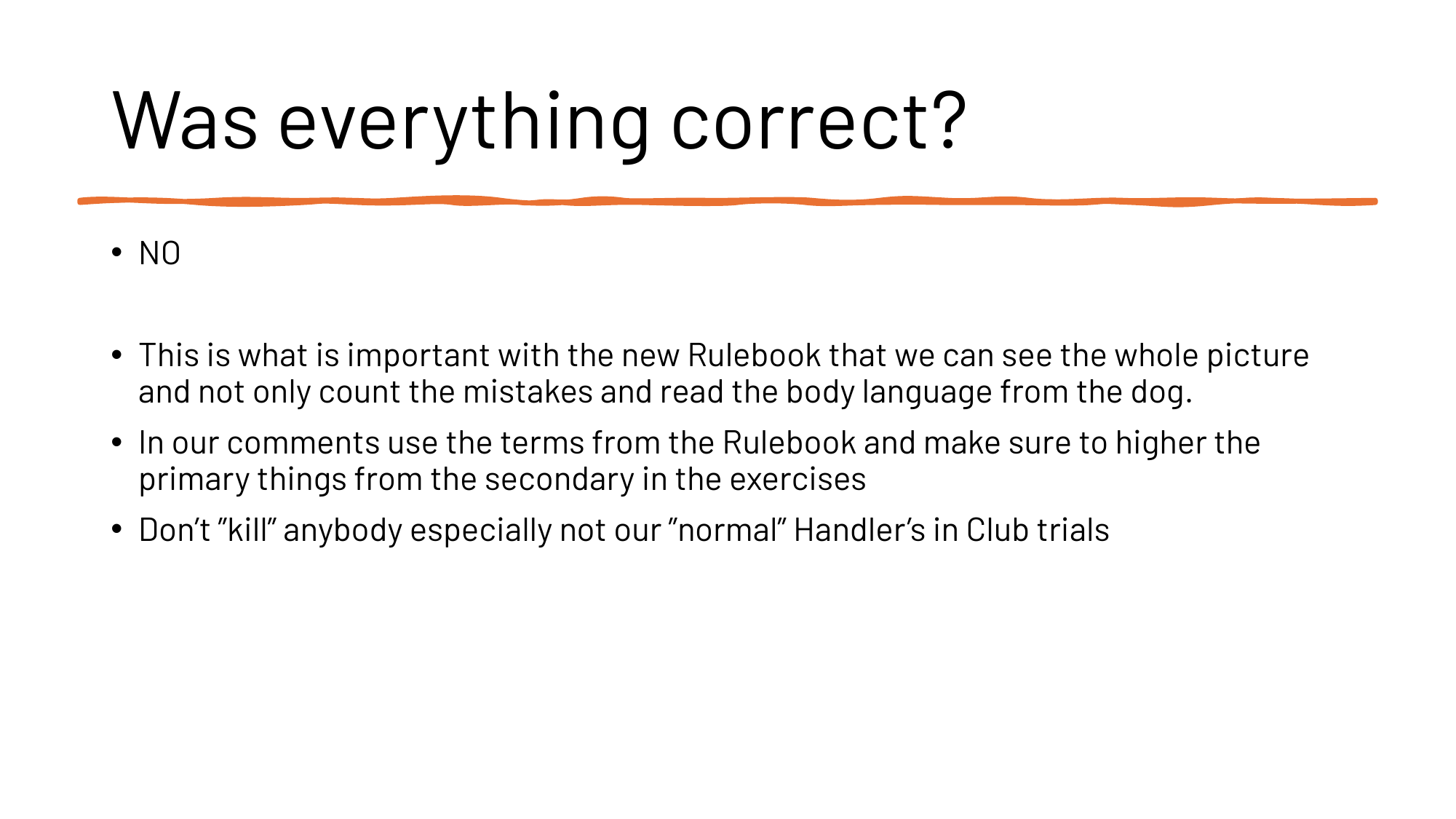

# Was everything correct?

NO

This is what is important with the new Rulebook that we can see the whole picture and not only count the mistakes and read the body language from the dog.
In our comments use the terms from the Rulebook and make sure to higher the primary things from the secondary in the exercises
Don’t ”kill” anybody especially not our ”normal” Handler’s in Club trials